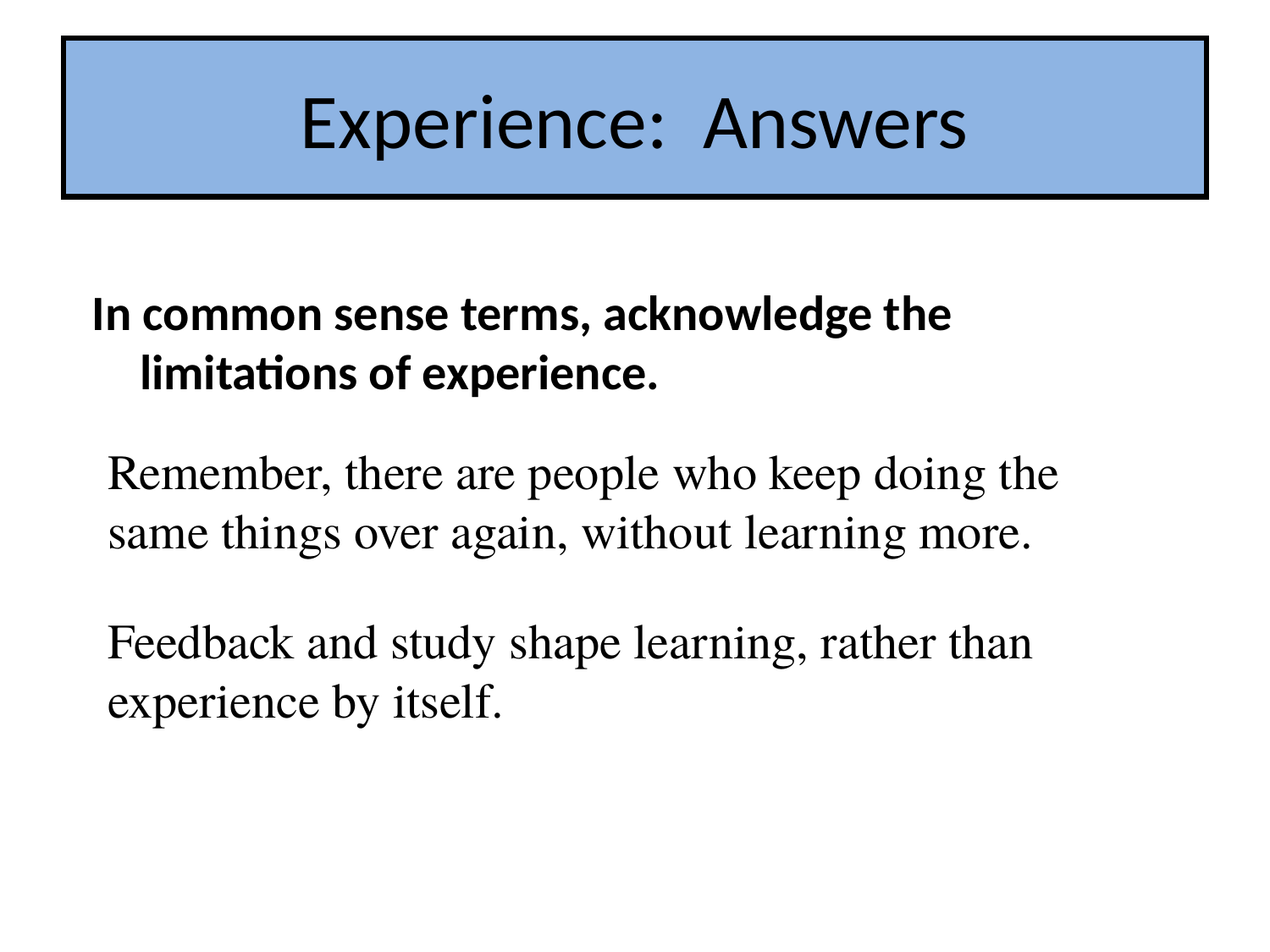

# Experience:  Answers
In common sense terms, acknowledge the limitations of experience.
Remember, there are people who keep doing the same things over again, without learning more.
Feedback and study shape learning, rather than experience by itself.